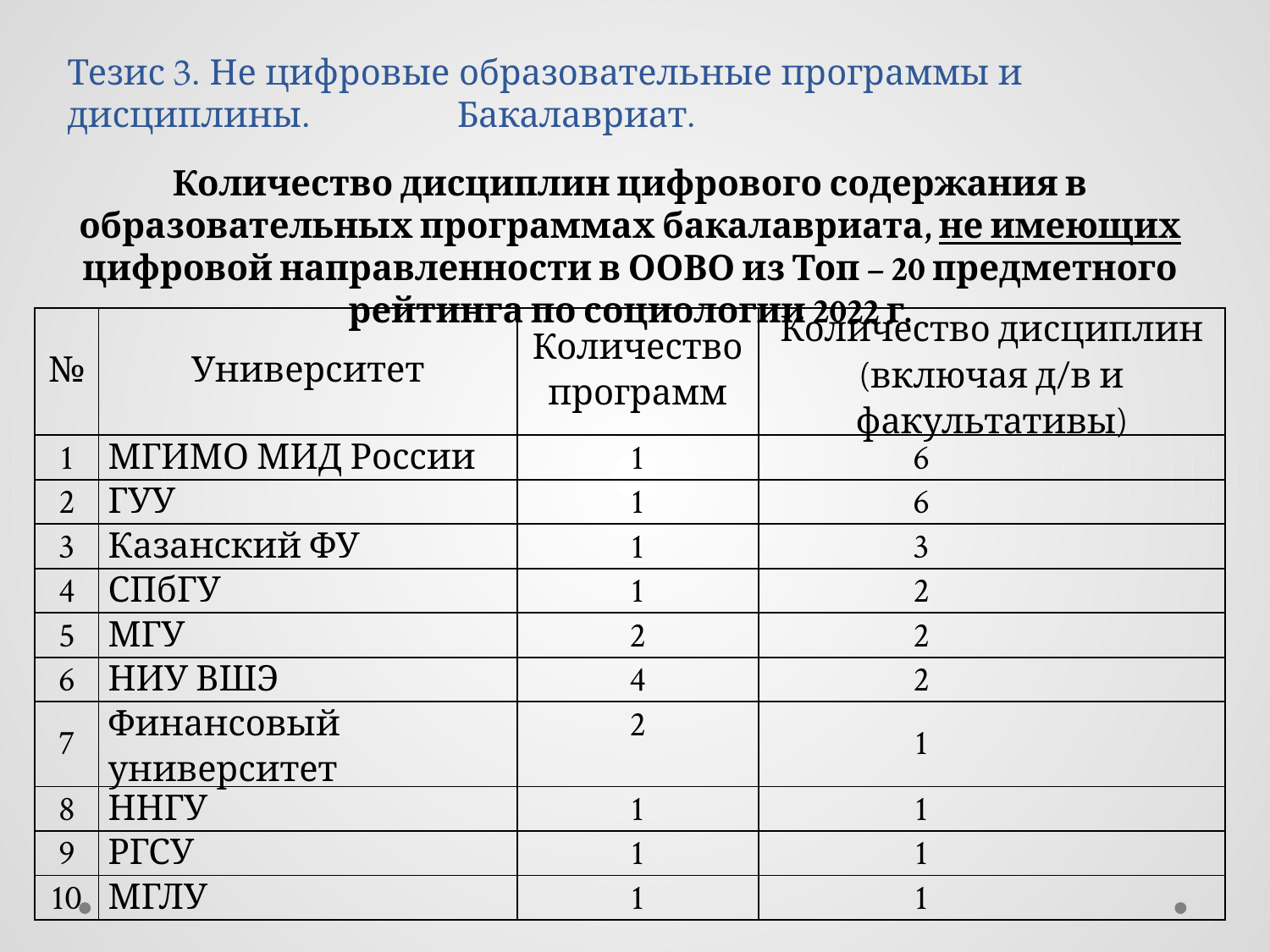

Тезис 3. Не цифровые образовательные программы и дисциплины. 	 	 Бакалавриат.

Количество дисциплин цифрового содержания в образовательных программах бакалавриата, не имеющих цифровой направленности в ООВО из Топ – 20 предметного рейтинга по социологии 2022 г.
| № | Университет | Количество программ | Количество дисциплин (включая д/в и факультативы) |
| --- | --- | --- | --- |
| 1 | МГИМО МИД России | 1 | 6 |
| 2 | ГУУ | 1 | 6 |
| 3 | Казанский ФУ | 1 | 3 |
| 4 | СПбГУ | 1 | 2 |
| 5 | МГУ | 2 | 2 |
| 6 | НИУ ВШЭ | 4 | 2 |
| 7 | Финансовый университет | 2 | 1 |
| 8 | ННГУ | 1 | 1 |
| 9 | РГСУ | 1 | 1 |
| 10 | МГЛУ | 1 | 1 |